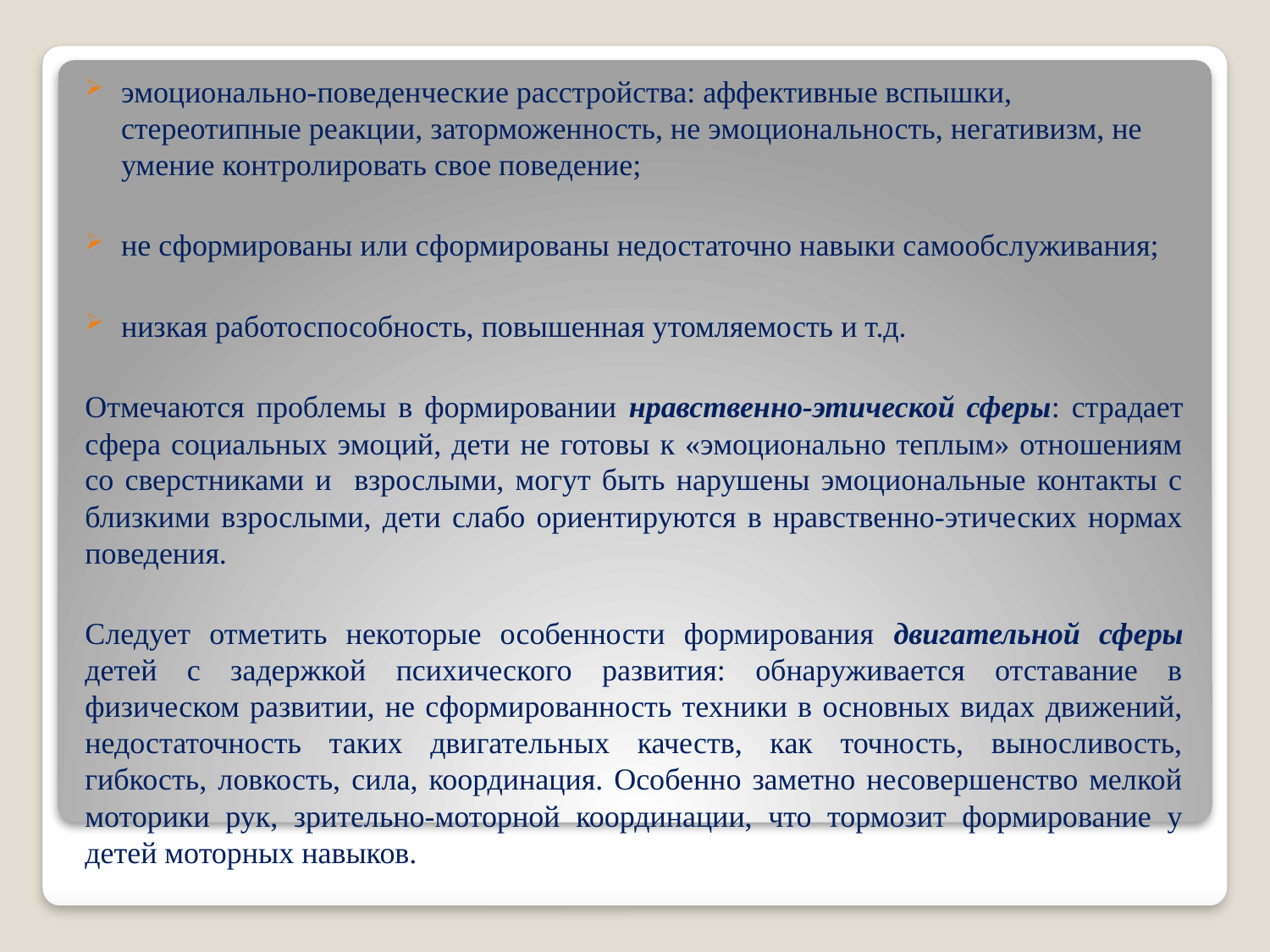

эмоционально-поведенческие расстройства: аффективные вспышки, стереотипные реакции, заторможенность, не эмоциональность, негативизм, не умение контролировать свое поведение;

не сформированы или сформированы недостаточно навыки самообслуживания;

низкая работоспособность, повышенная утомляемость и т.д.

Отмечаются проблемы в формировании нравственно-этической сферы: страдает сфера социальных эмоций, дети не готовы к «эмоционально теплым» отношениям со сверстниками и  взрослыми, могут быть нарушены эмоциональные контакты с близкими взрослыми, дети слабо ориентируются в нравственно-этических нормах поведения.

Следует отметить некоторые особенности формирования двигательной сферы детей с задержкой психического развития: обнаруживается отставание в физическом развитии, не сформированность техники в основных видах движений, недостаточность таких двигательных качеств, как точность, выносливость, гибкость, ловкость, сила, координация. Особенно заметно несовершенство мелкой моторики рук, зрительно-моторной координации, что тормозит формирование у детей моторных навыков.